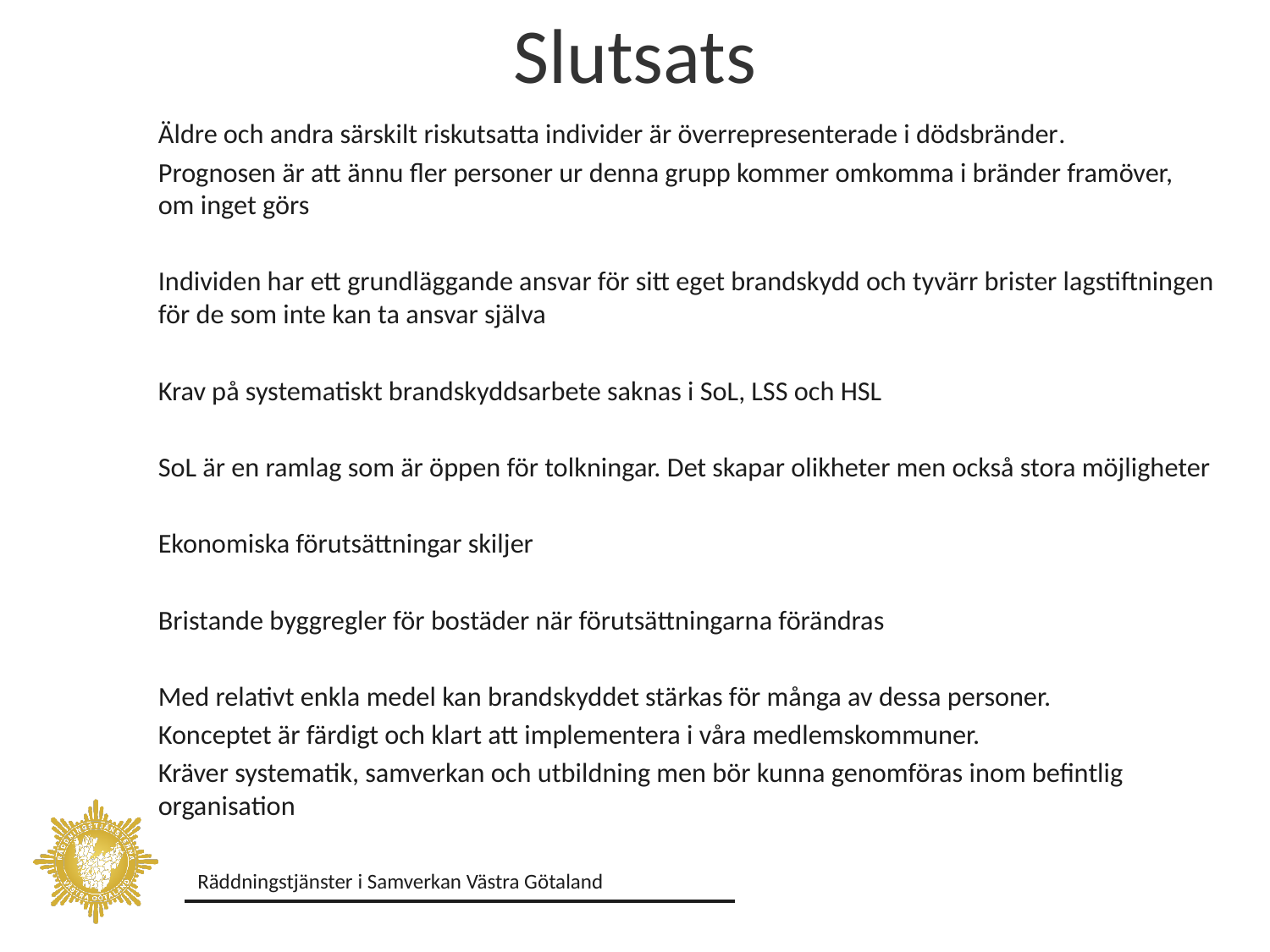

# Slutsats
Äldre och andra särskilt riskutsatta individer är överrepresenterade i dödsbränder​.
Prognosen är att ännu fler personer ur denna grupp kommer omkomma i bränder framöver, om inget görs​
​
Individen har ett grundläggande ansvar för sitt eget brandskydd och tyvärr brister lagstiftningen för de som inte kan ta ansvar själva

Krav på systematiskt brandskyddsarbete saknas i SoL, LSS och HSL

SoL är en ramlag som är öppen för tolkningar. Det skapar olikheter men också stora möjligheter

Ekonomiska förutsättningar skiljer

Bristande byggregler för bostäder när förutsättningarna förändras

Med relativt enkla medel kan brandskyddet stärkas för många av dessa personer.​
Konceptet är färdigt och klart att implementera i våra medlemskommuner.​
Kräver systematik, samverkan och utbildning men bör kunna genomföras inom befintlig organisation